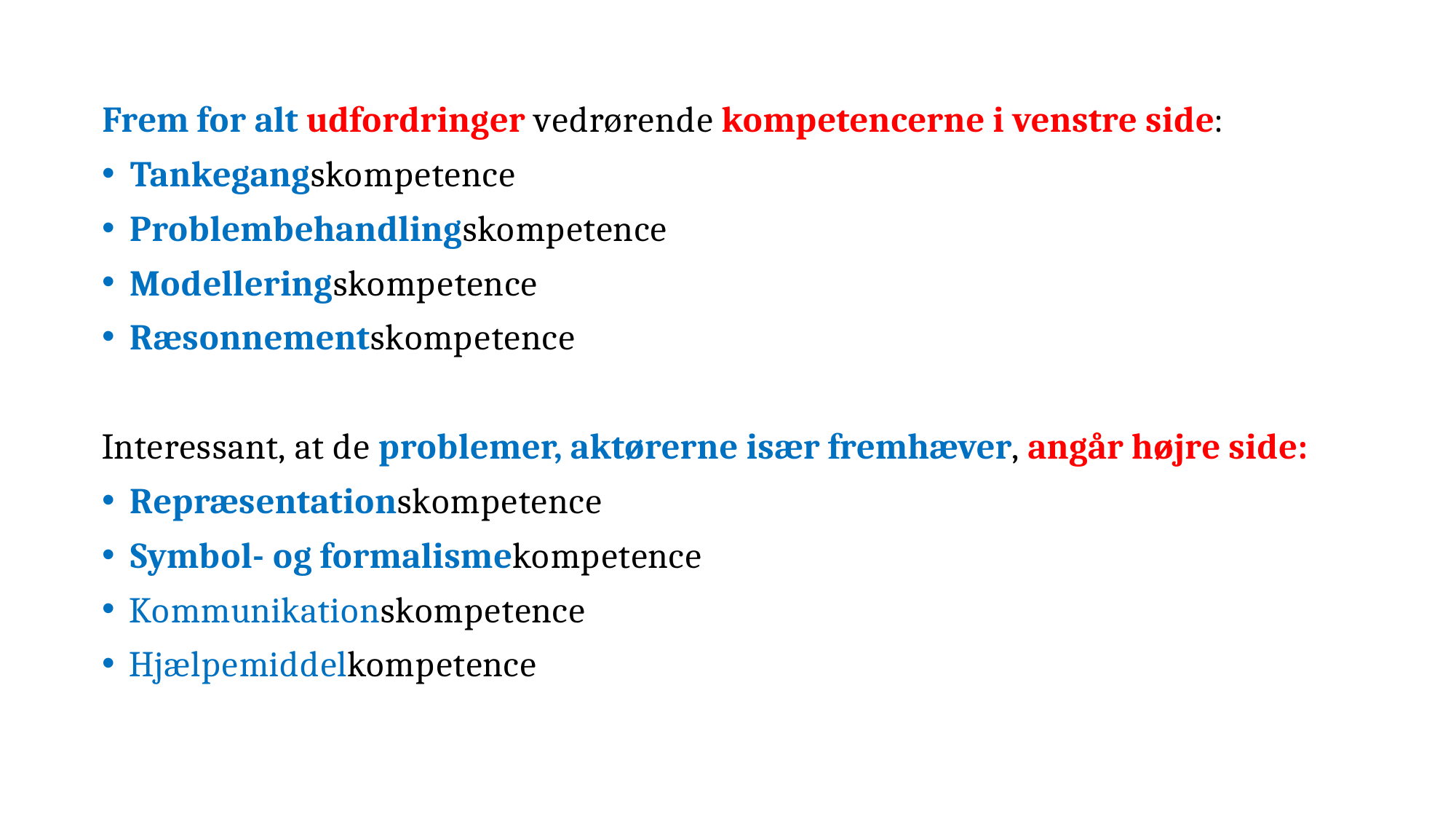

Frem for alt udfordringer vedrørende kompetencerne i venstre side:
Tankegangskompetence
Problembehandlingskompetence
Modelleringskompetence
Ræsonnementskompetence

Interessant, at de problemer, aktørerne især fremhæver, angår højre side:
Repræsentationskompetence
Symbol- og formalismekompetence
Kommunikationskompetence
Hjælpemiddelkompetence